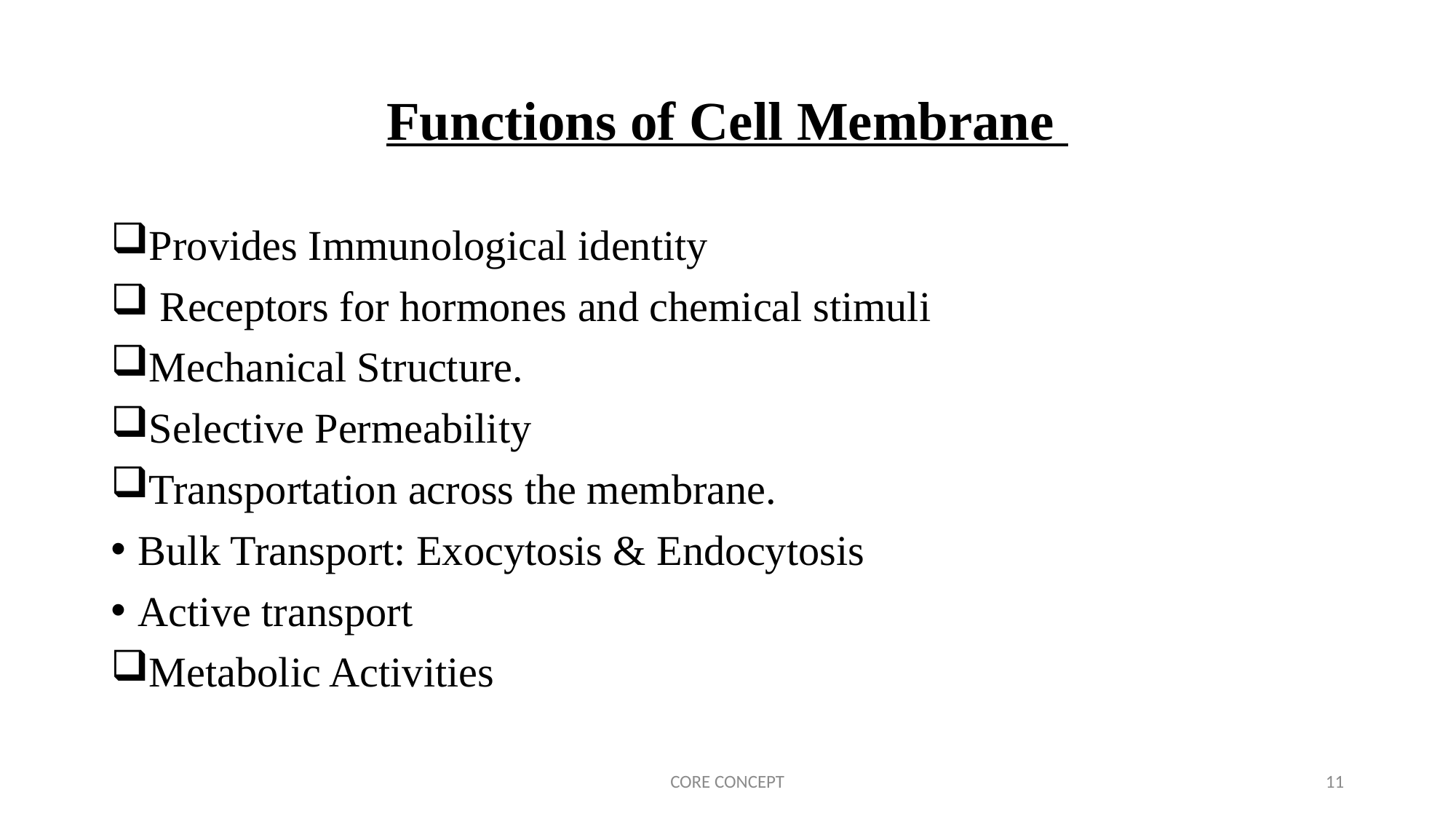

# Functions of Cell Membrane
Provides Immunological identity
 Receptors for hormones and chemical stimuli
Mechanical Structure.
Selective Permeability
Transportation across the membrane.
Bulk Transport: Exocytosis & Endocytosis
Active transport
Metabolic Activities

CORE CONCEPT
11